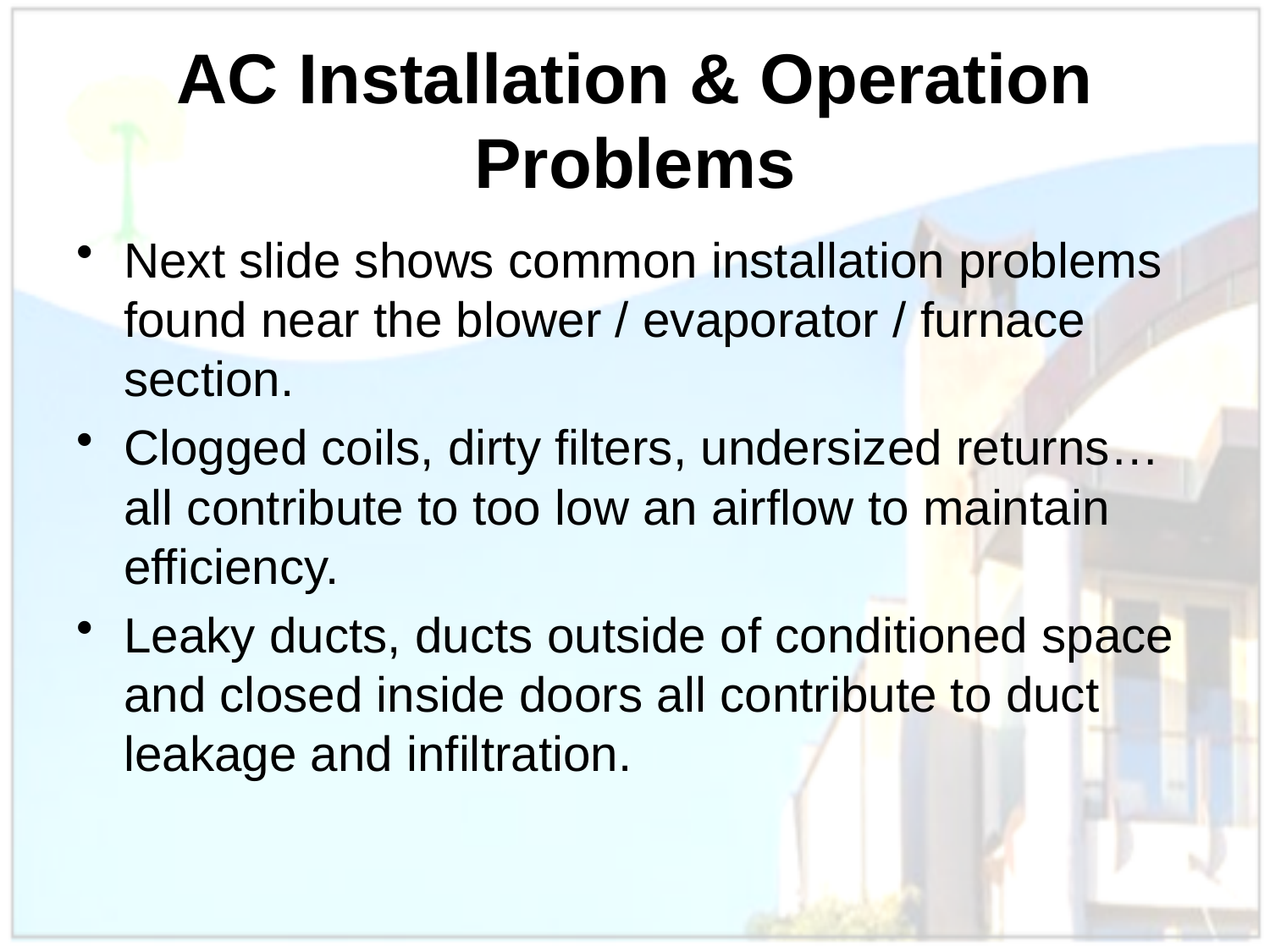

# AC Installation & Operation Problems
Next slide shows common installation problems found near the blower / evaporator / furnace section.
Clogged coils, dirty filters, undersized returns… all contribute to too low an airflow to maintain efficiency.
Leaky ducts, ducts outside of conditioned space and closed inside doors all contribute to duct leakage and infiltration.